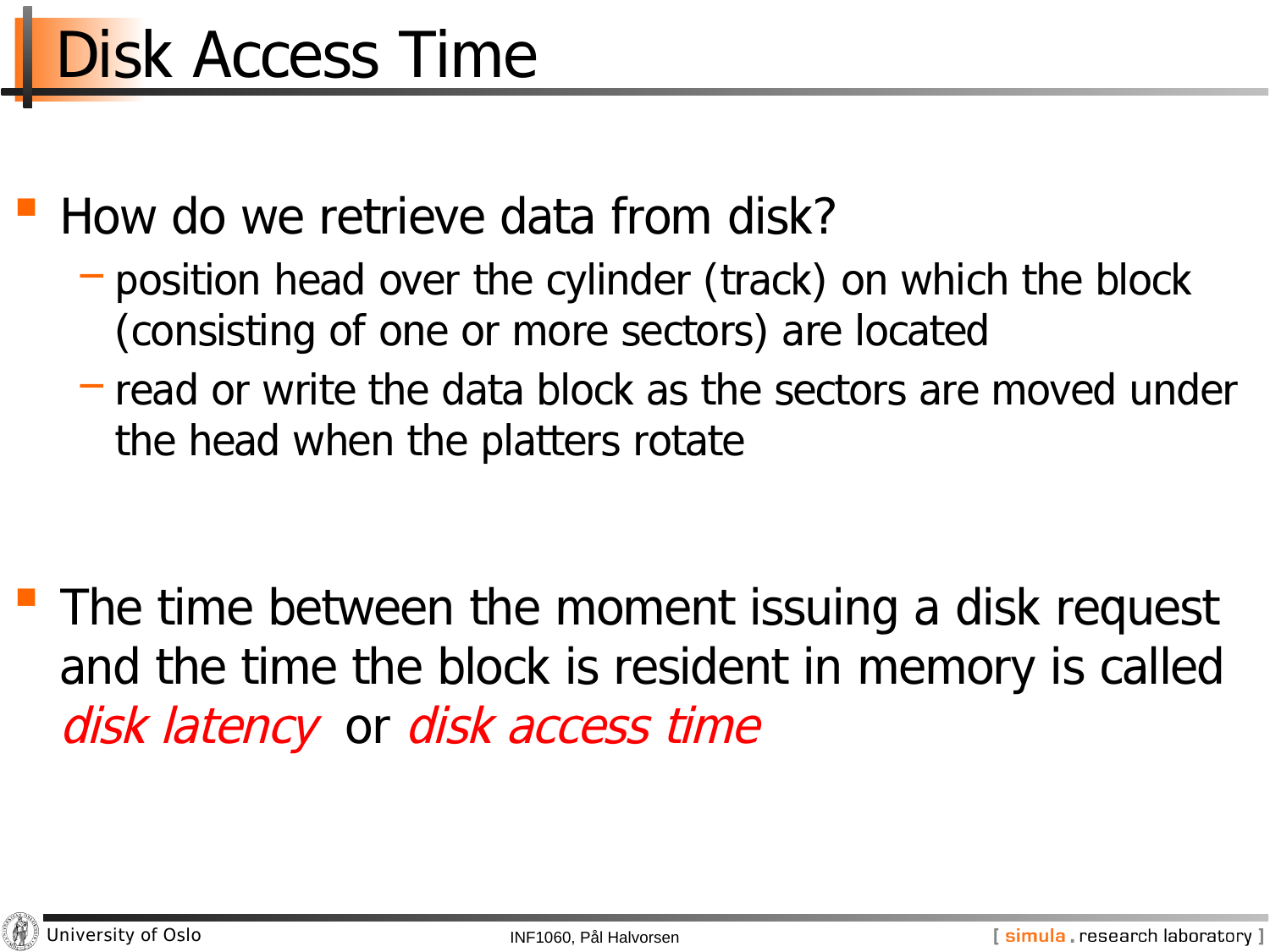

# Disk Access Time
How do we retrieve data from disk?
position head over the cylinder (track) on which the block (consisting of one or more sectors) are located
read or write the data block as the sectors are moved under the head when the platters rotate
The time between the moment issuing a disk request and the time the block is resident in memory is called disk latency  or disk access time